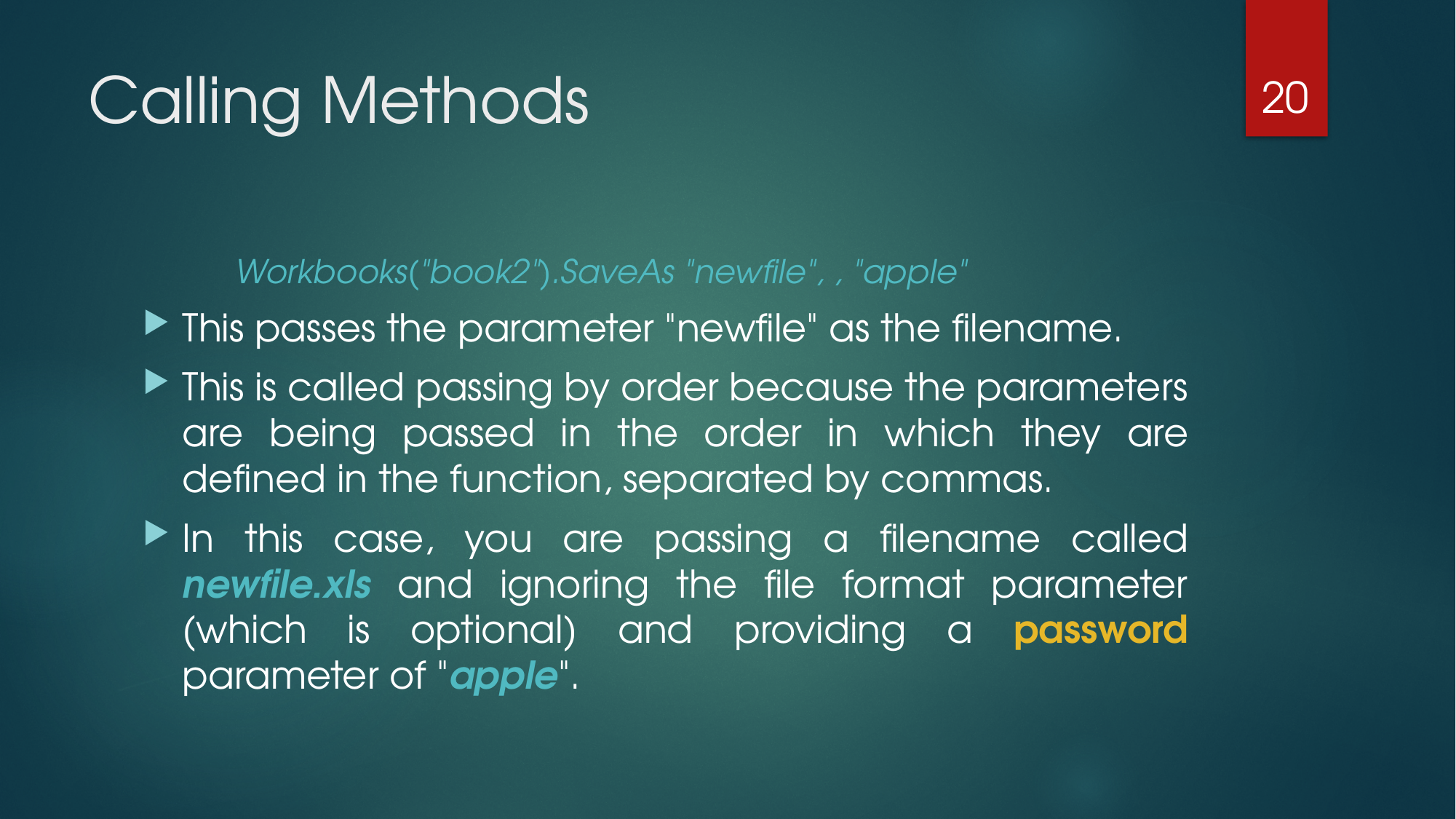

20
# Calling Methods
Workbooks("book2").SaveAs "newfile", , "apple"
This passes the parameter "newfile" as the filename.
This is called passing by order because the parameters are being passed in the order in which they are defined in the function, separated by commas.
In this case, you are passing a filename called newfile.xls and ignoring the file format parameter (which is optional) and providing a password parameter of "apple".